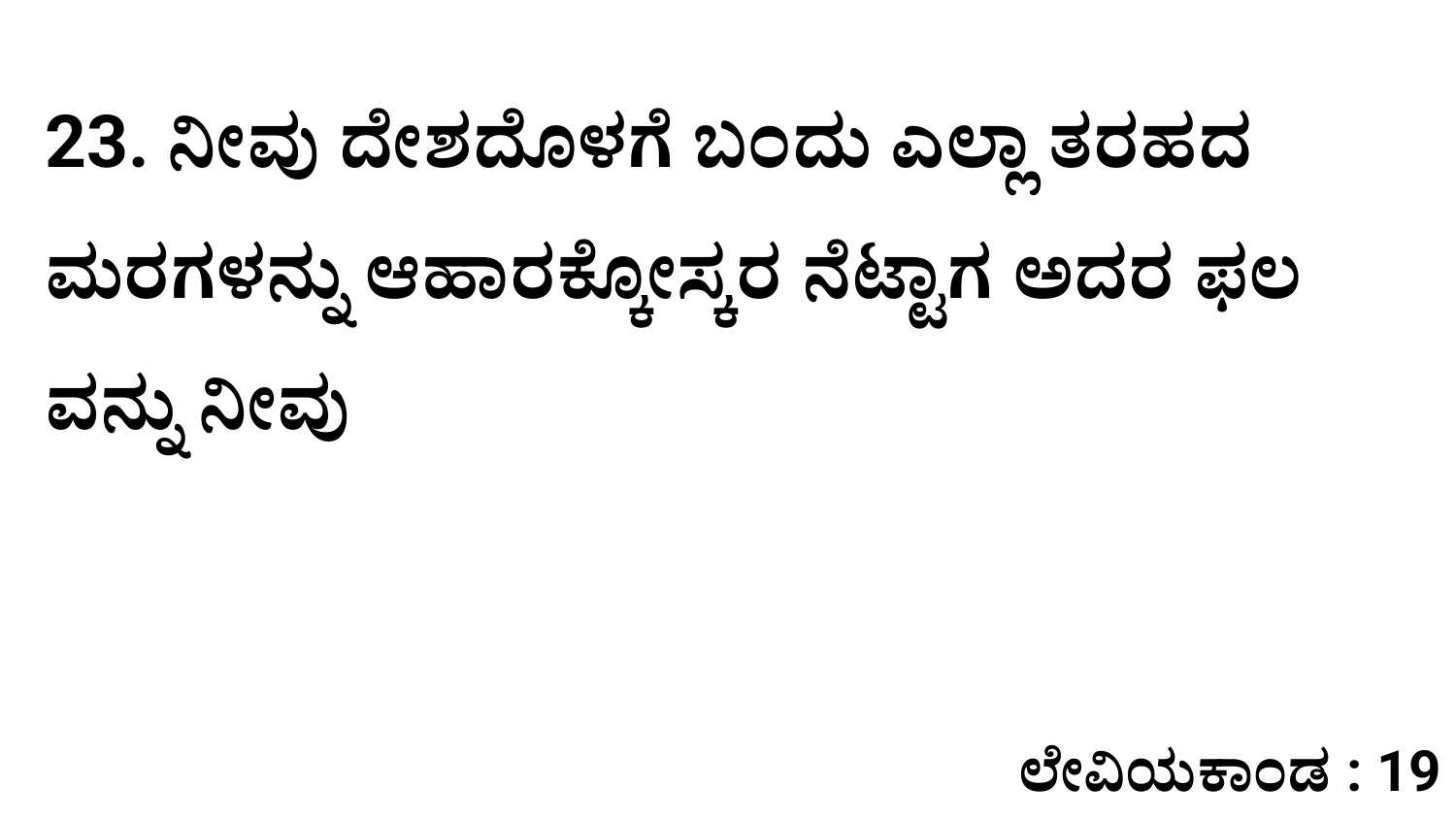

23. ನೀವು ದೇಶದೊಳಗೆ ಬಂದು ಎಲ್ಲಾ ತರಹದ ಮರಗಳನ್ನು ಆಹಾರಕ್ಕೋಸ್ಕರ ನೆಟ್ಟಾಗ ಅದರ ಫಲ ವನ್ನು ನೀವು
ಲೇವಿಯಕಾಂಡ : 19